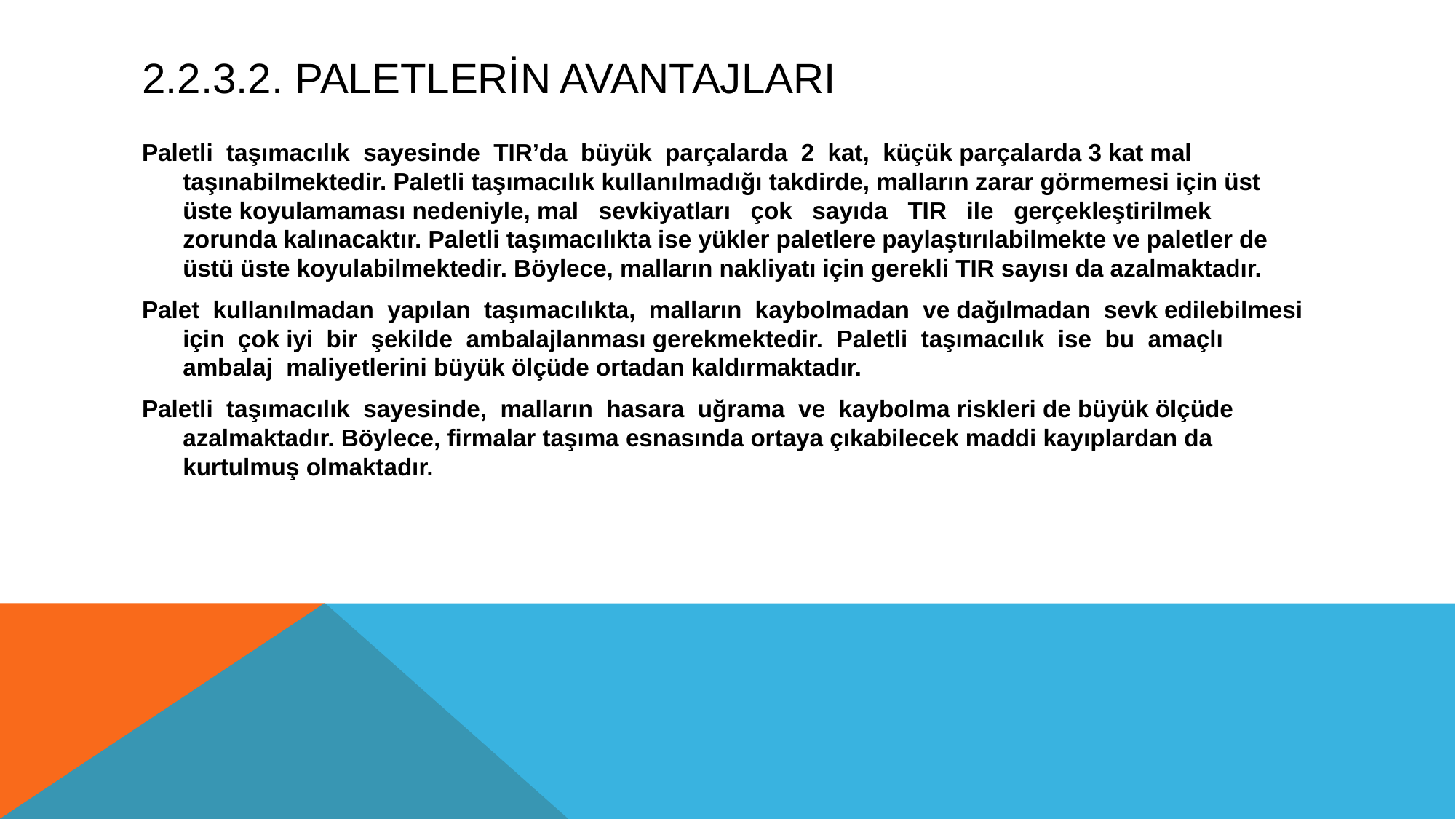

# 2.2.3.2. Paletlerin Avantajları
Paletli  taşımacılık  sayesinde  TIR’da  büyük  parçalarda  2  kat,  küçük parçalarda 3 kat mal taşınabilmektedir. Paletli taşımacılık kullanılmadığı takdirde, malların zarar görmemesi için üst üste koyulamaması nedeniyle, mal   sevkiyatları   çok   sayıda   TIR   ile   gerçekleştirilmek   zorunda kalınacaktır. Paletli taşımacılıkta ise yükler paletlere paylaştırılabilmekte ve paletler de üstü üste koyulabilmektedir. Böylece, malların nakliyatı için gerekli TIR sayısı da azalmaktadır.
Palet  kullanılmadan  yapılan  taşımacılıkta,  malların  kaybolmadan  ve dağılmadan  sevk edilebilmesi  için  çok iyi  bir  şekilde  ambalajlanması gerekmektedir.  Paletli  taşımacılık  ise  bu  amaçlı  ambalaj  maliyetlerini büyük ölçüde ortadan kaldırmaktadır.
Paletli  taşımacılık  sayesinde,  malların  hasara  uğrama  ve  kaybolma riskleri de büyük ölçüde azalmaktadır. Böylece, firmalar taşıma esnasında ortaya çıkabilecek maddi kayıplardan da kurtulmuş olmaktadır.